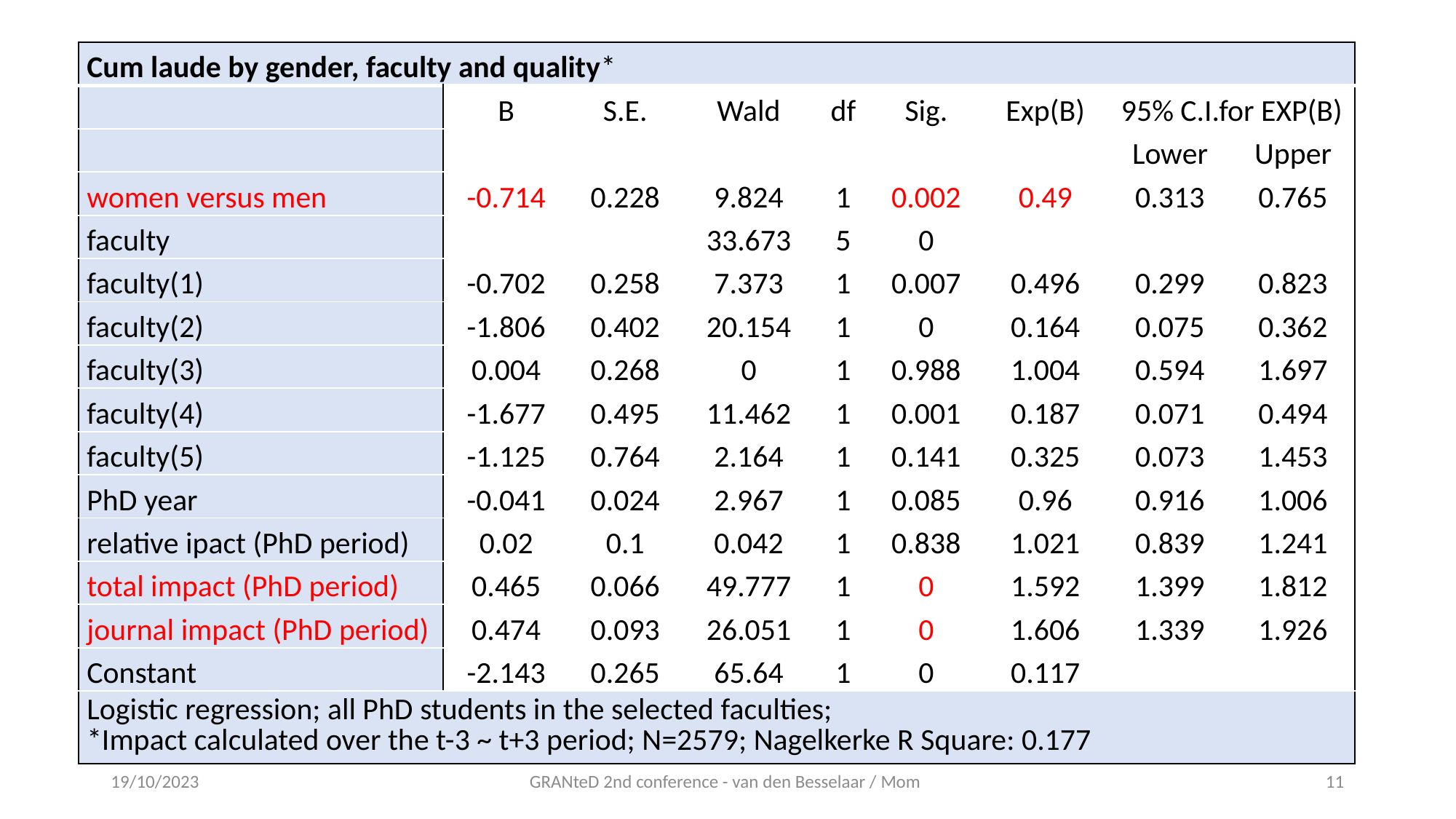

| Cum laude by gender, faculty and quality\* |  |  |  |  |  |  |  |  |
| --- | --- | --- | --- | --- | --- | --- | --- | --- |
|  | B | S.E. | Wald | df | Sig. | Exp(B) | 95% C.I.for EXP(B) |  |
|  |  |  |  |  |  |  | Lower | Upper |
| women versus men | -0.714 | 0.228 | 9.824 | 1 | 0.002 | 0.49 | 0.313 | 0.765 |
| faculty |  |  | 33.673 | 5 | 0 |  |  |  |
| faculty(1) | -0.702 | 0.258 | 7.373 | 1 | 0.007 | 0.496 | 0.299 | 0.823 |
| faculty(2) | -1.806 | 0.402 | 20.154 | 1 | 0 | 0.164 | 0.075 | 0.362 |
| faculty(3) | 0.004 | 0.268 | 0 | 1 | 0.988 | 1.004 | 0.594 | 1.697 |
| faculty(4) | -1.677 | 0.495 | 11.462 | 1 | 0.001 | 0.187 | 0.071 | 0.494 |
| faculty(5) | -1.125 | 0.764 | 2.164 | 1 | 0.141 | 0.325 | 0.073 | 1.453 |
| PhD year | -0.041 | 0.024 | 2.967 | 1 | 0.085 | 0.96 | 0.916 | 1.006 |
| relative ipact (PhD period) | 0.02 | 0.1 | 0.042 | 1 | 0.838 | 1.021 | 0.839 | 1.241 |
| total impact (PhD period) | 0.465 | 0.066 | 49.777 | 1 | 0 | 1.592 | 1.399 | 1.812 |
| journal impact (PhD period) | 0.474 | 0.093 | 26.051 | 1 | 0 | 1.606 | 1.339 | 1.926 |
| Constant | -2.143 | 0.265 | 65.64 | 1 | 0 | 0.117 |  |  |
| Logistic regression; all PhD students in the selected faculties; \*Impact calculated over the t-3 ~ t+3 period; N=2579; Nagelkerke R Square: 0.177 |  |  |  |  |  |  |  |  |
19/10/2023
GRANteD 2nd conference - van den Besselaar / Mom
11